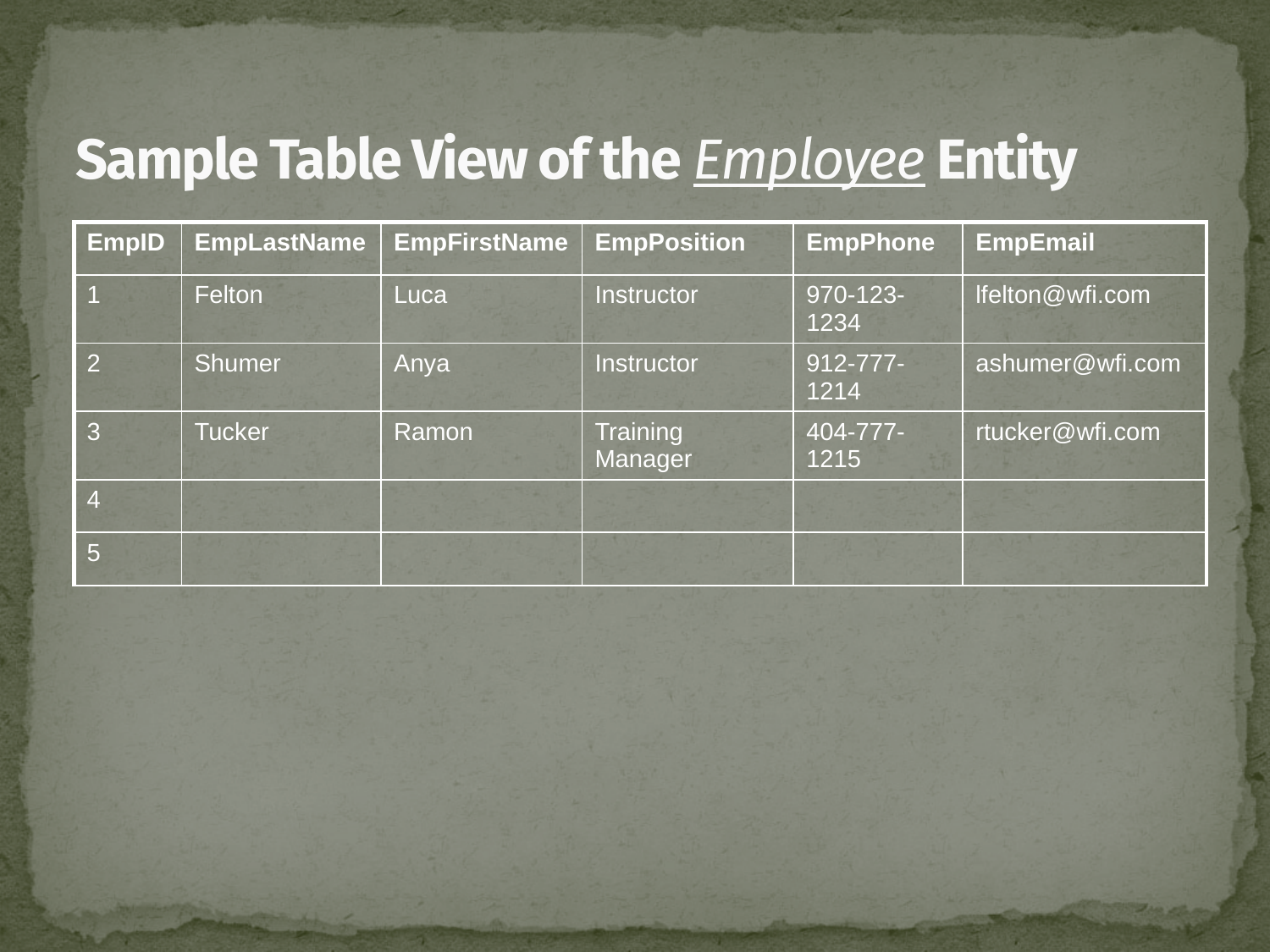

# Sample Table View of the Employee Entity
| EmpID | EmpLastName | EmpFirstName | EmpPosition | EmpPhone | EmpEmail |
| --- | --- | --- | --- | --- | --- |
| 1 | Felton | Luca | Instructor | 970-123-1234 | lfelton@wfi.com |
| 2 | Shumer | Anya | Instructor | 912-777-1214 | ashumer@wfi.com |
| 3 | Tucker | Ramon | Training Manager | 404-777-1215 | rtucker@wfi.com |
| 4 |  |  |  |  |  |
| 5 |  |  |  |  |  |